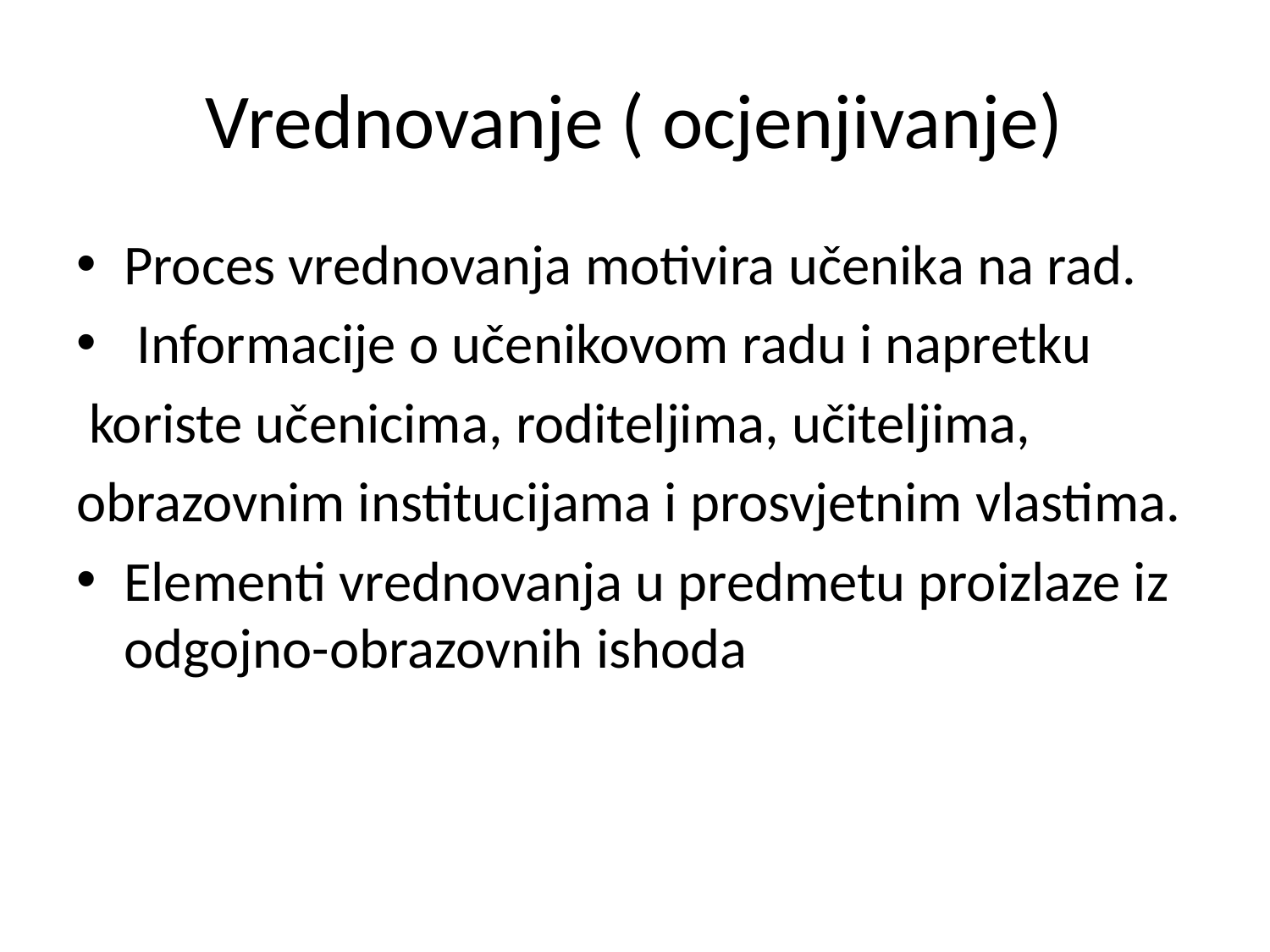

# Vrednovanje ( ocjenjivanje)
Proces vrednovanja motivira učenika na rad.
 Informacije o učenikovom radu i napretku
 koriste učenicima, roditeljima, učiteljima,
obrazovnim institucijama i prosvjetnim vlastima.
Elementi vrednovanja u predmetu proizlaze iz odgojno-obrazovnih ishoda